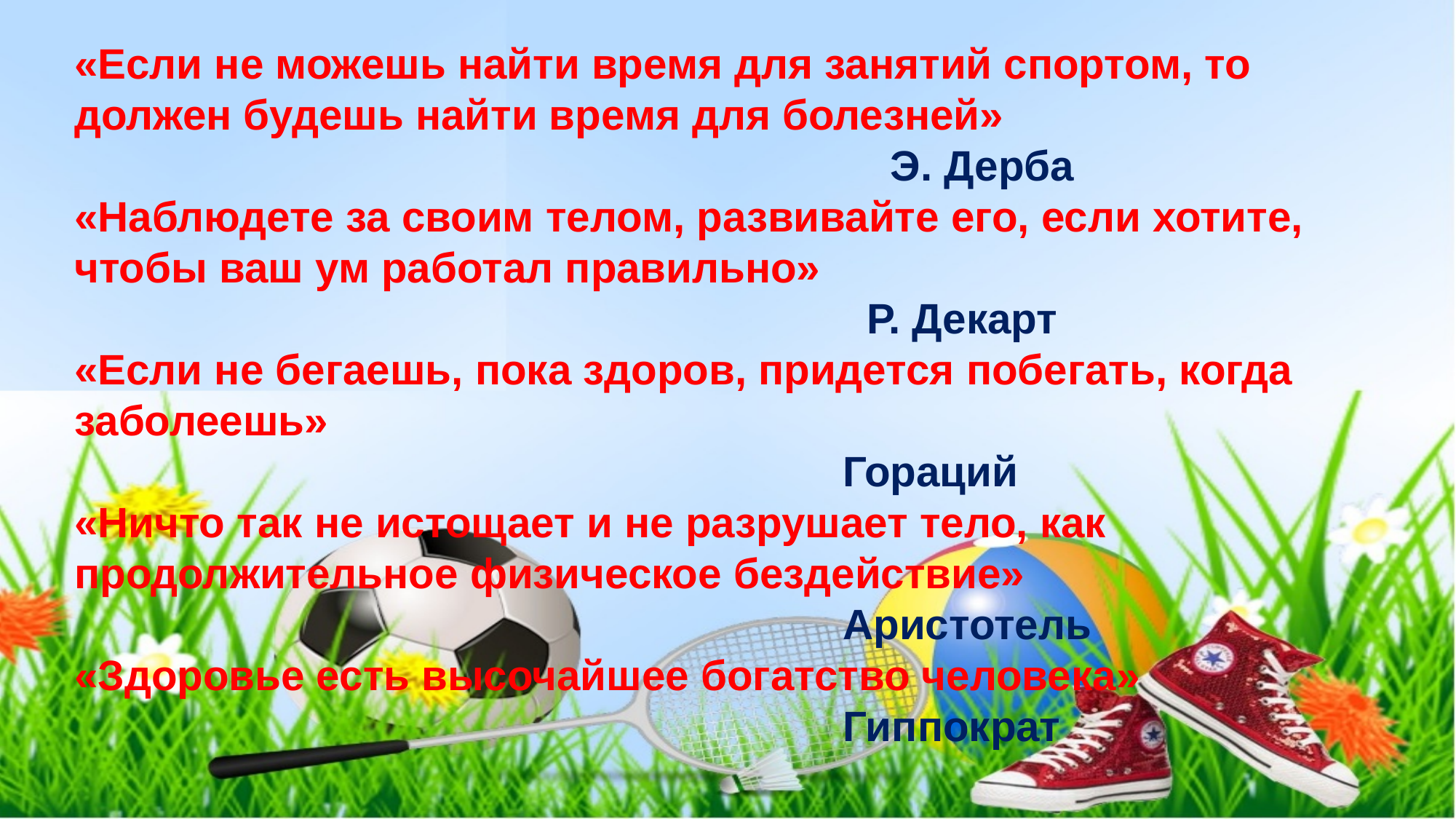

«Если не можешь найти время для занятий спортом, то должен будешь найти время для болезней»
                                                                     Э. Дерба
«Наблюдете за своим телом, развивайте его, если хотите, чтобы ваш ум работал правильно»
                                                                   Р. Декарт
«Если не бегаешь, пока здоров, придется побегать, когда заболеешь»
                                                                 Гораций
«Ничто так не истощает и не разрушает тело, как продолжительное физическое бездействие»
                                                                 Аристотель
«Здоровье есть высочайшее богатство человека»
                                                                 Гиппократ